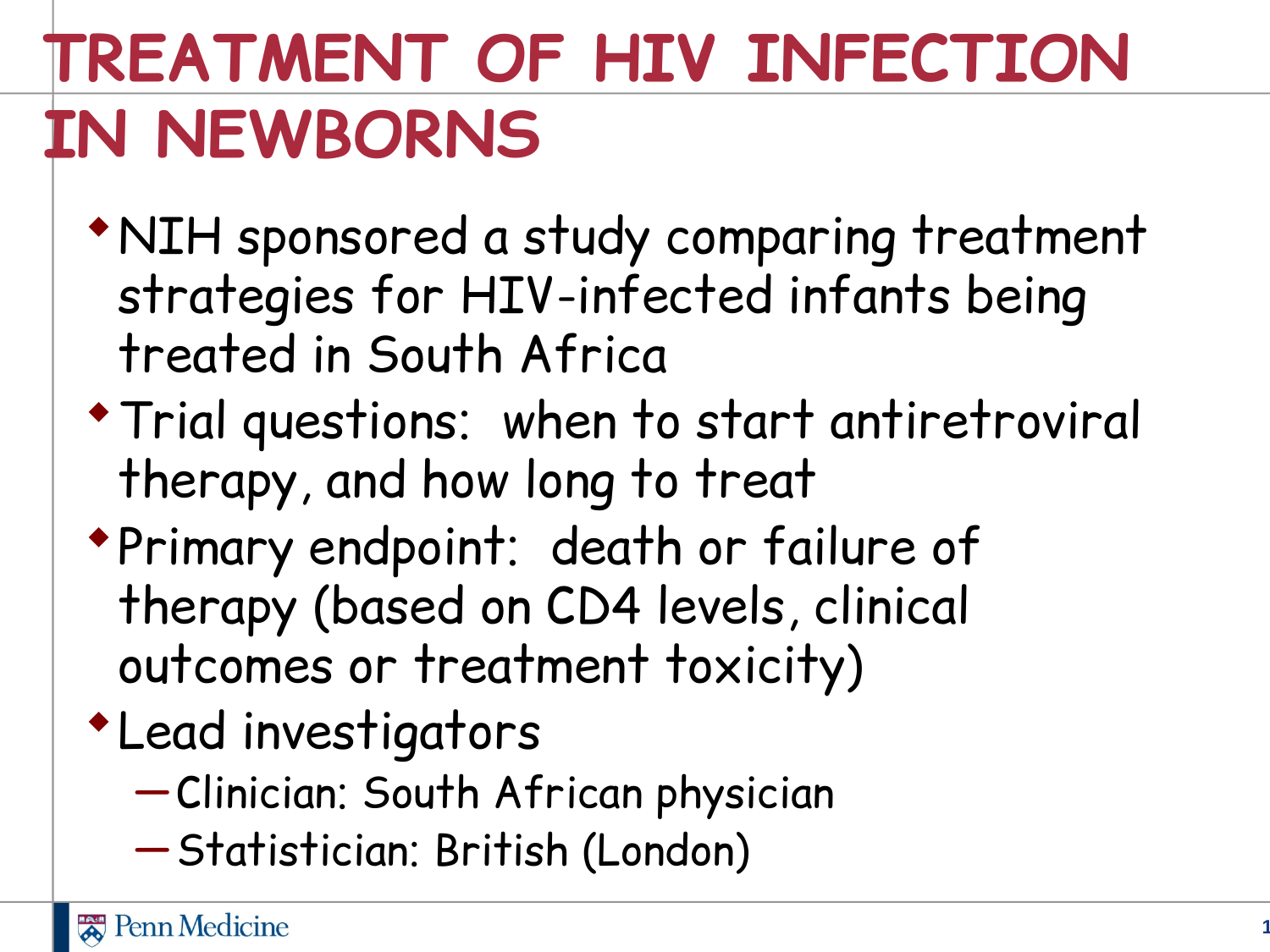

# TREATMENT OF HIV INFECTION IN NEWBORNS
NIH sponsored a study comparing treatment strategies for HIV-infected infants being treated in South Africa
Trial questions:  when to start antiretroviral therapy, and how long to treat
Primary endpoint:  death or failure of therapy (based on CD4 levels, clinical outcomes or treatment toxicity)
Lead investigators
Clinician: South African physician
Statistician: British (London)